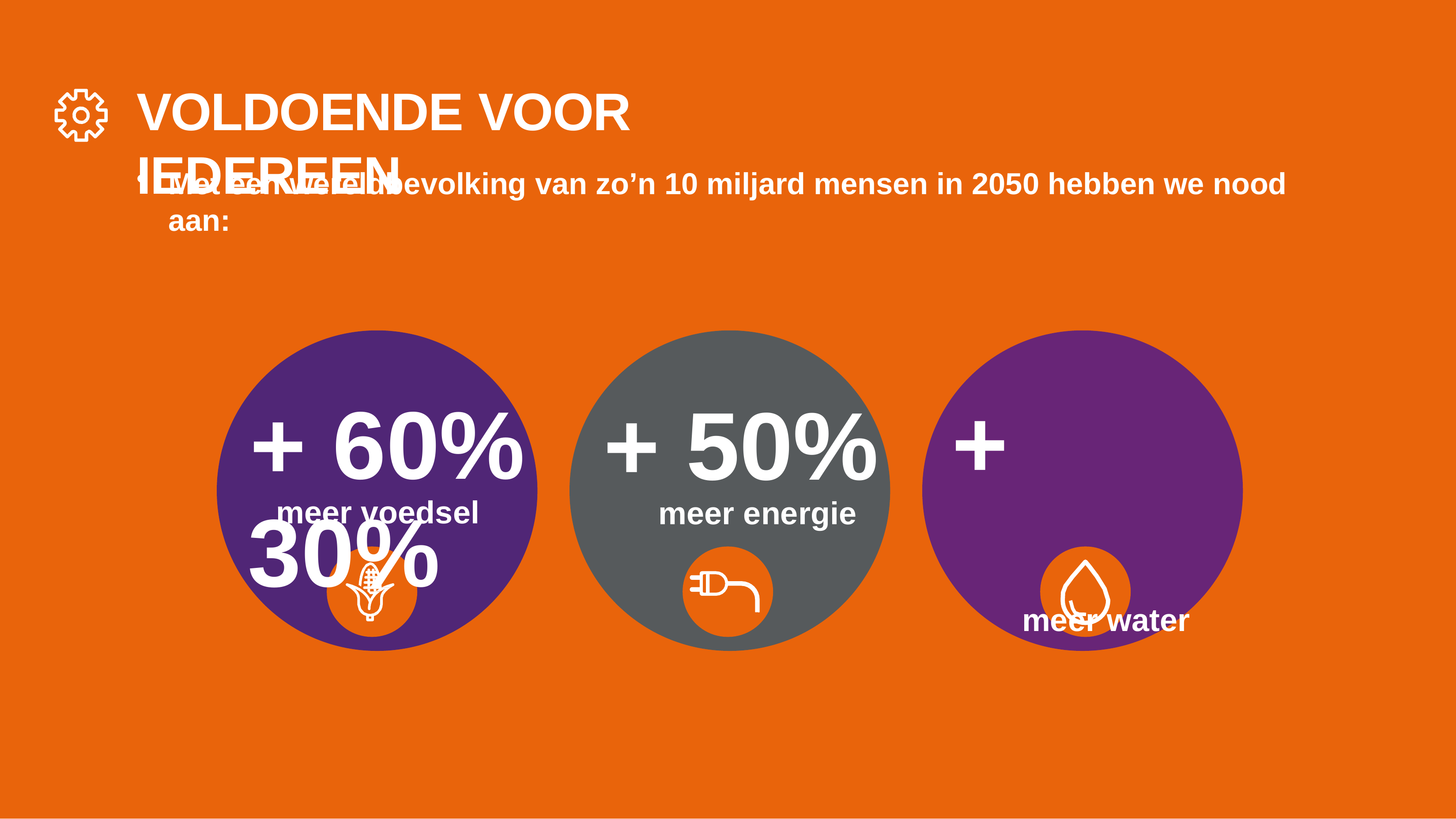

# VOLDOENDE VOOR IEDEREEN

Met een wereldbevolking van zo’n 10 miljard mensen in 2050 hebben we nood aan:

		+ 30%
		meer water
+ 60%
meer voedsel
	+ 50%
	meer energie